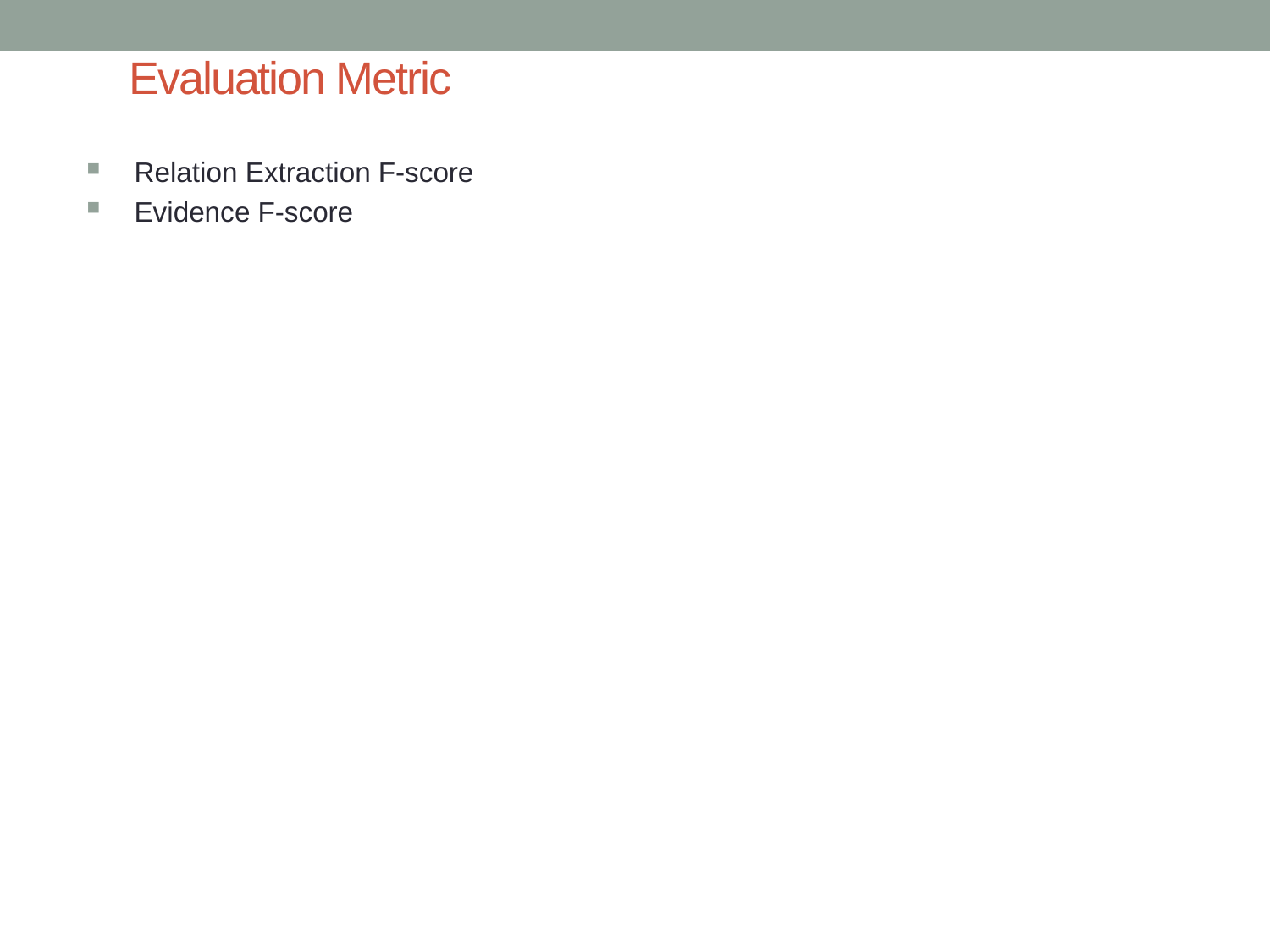

# Evaluation Metric
Relation Extraction F-score
Evidence F-score